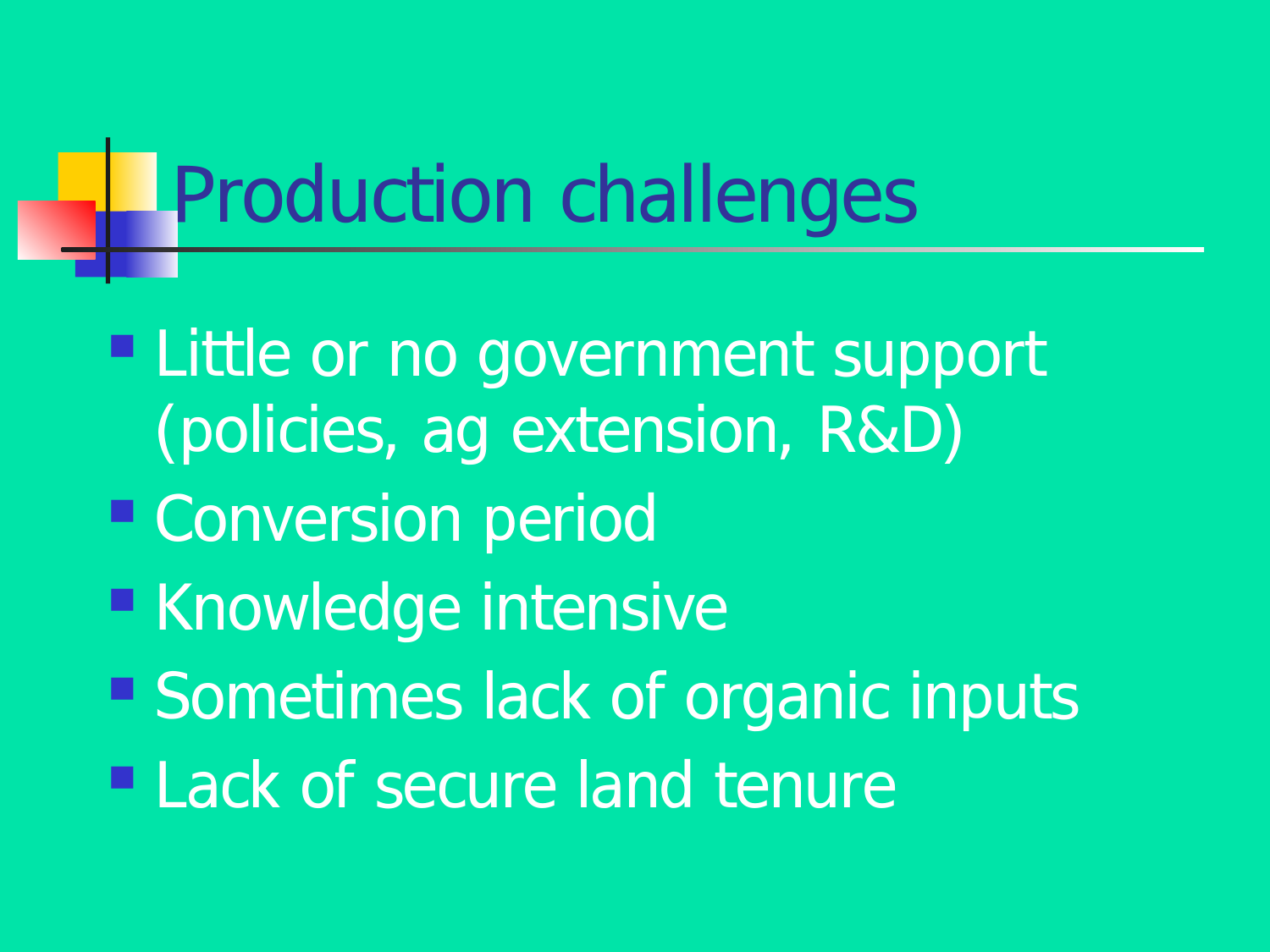

# Production challenges
Little or no government support (policies, ag extension, R&D)
Conversion period
Knowledge intensive
Sometimes lack of organic inputs
Lack of secure land tenure